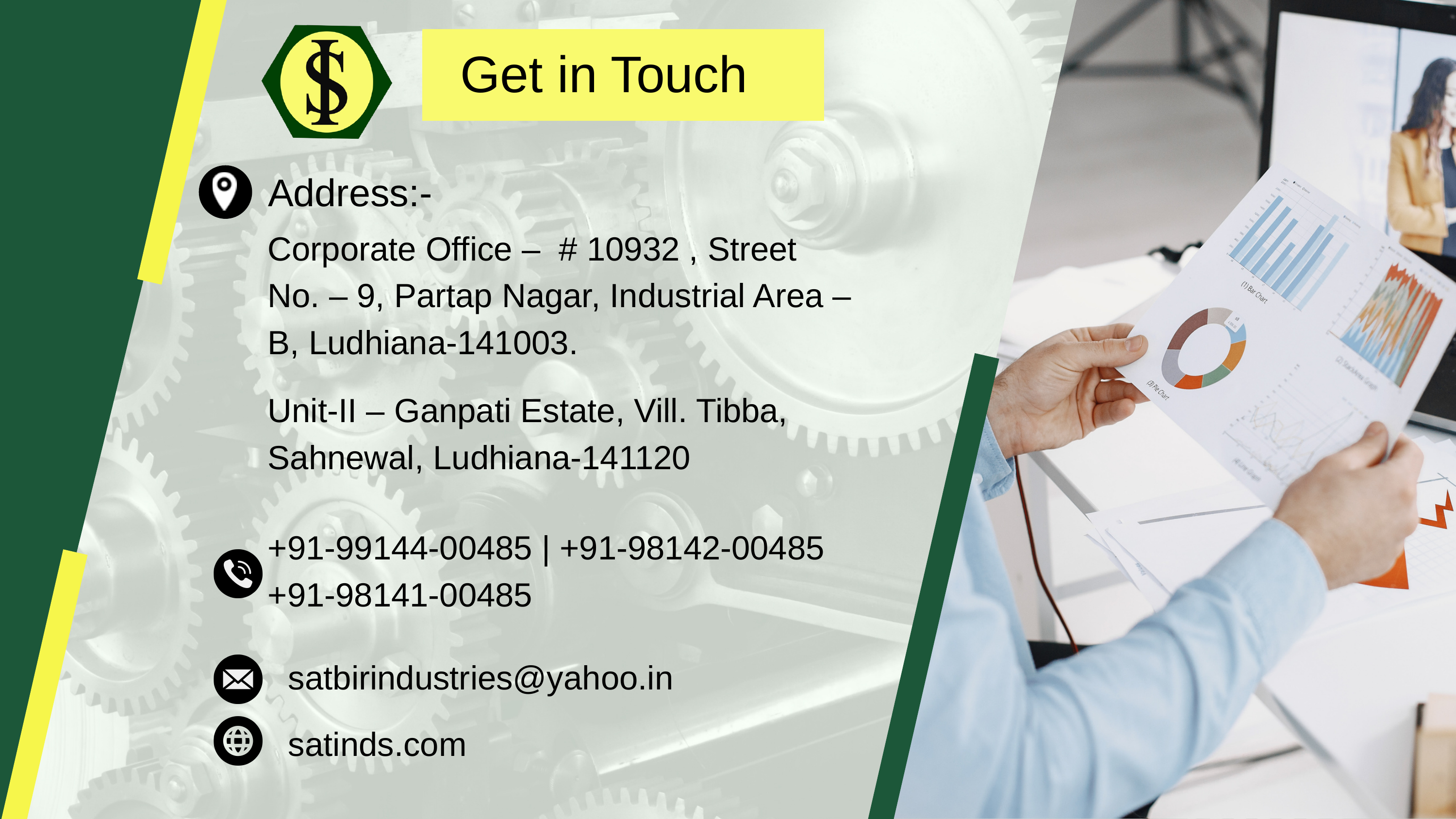

Get in Touch
Address:-

Corporate Office –  # 10932 , Street No. – 9, Partap Nagar, Industrial Area – B, Ludhiana-141003.

Unit-II – Ganpati Estate, Vill. Tibba, Sahnewal, Ludhiana-141120
+91-99144-00485 | +91-98142-00485
+91-98141-00485

satbirindustries@yahoo.in

satinds.com